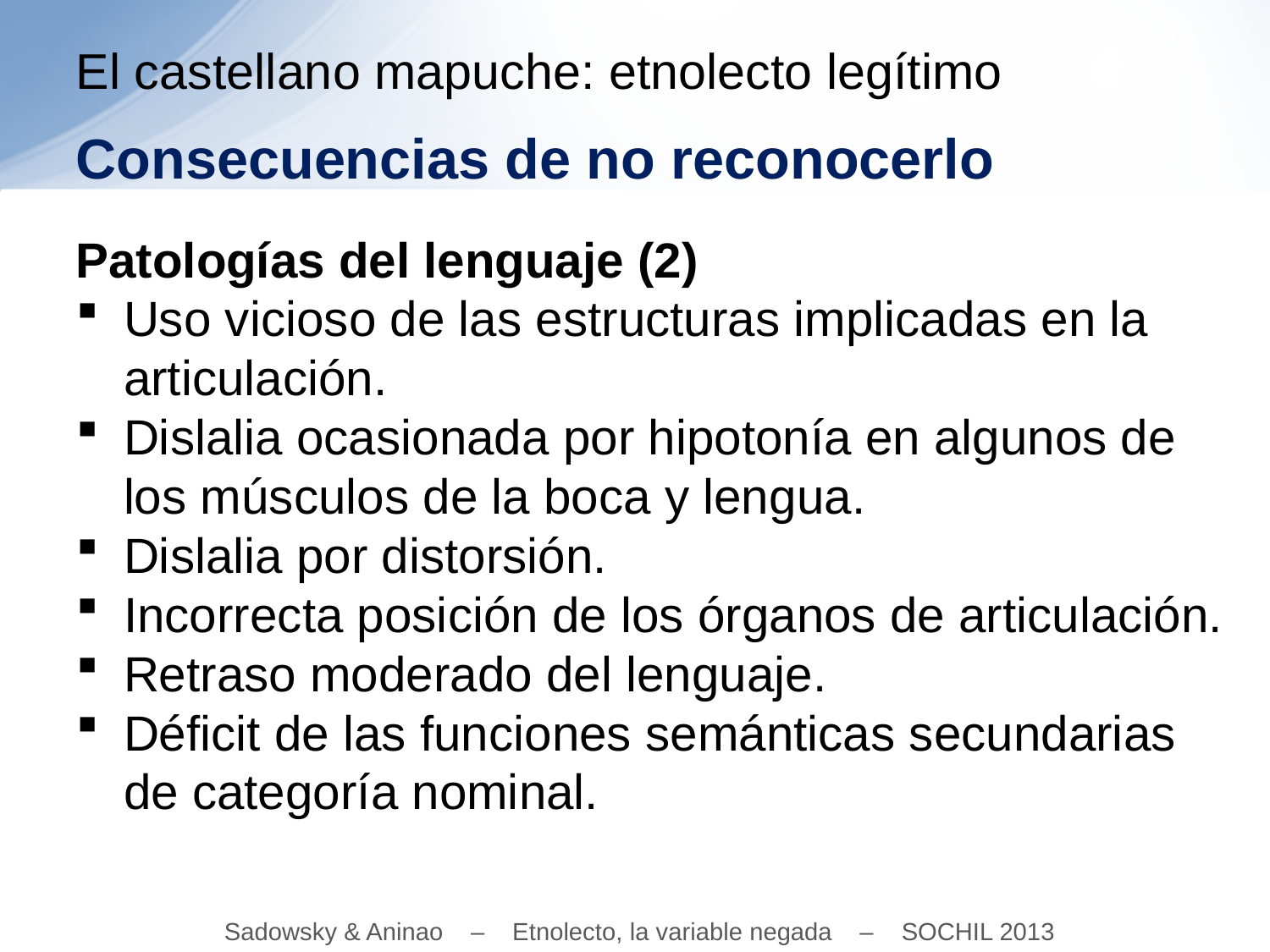

# El castellano mapuche: etnolecto legítimo
Consecuencias de no reconocerlo
Patologías del lenguaje (2)
Uso vicioso de las estructuras implicadas en la articulación.
Dislalia ocasionada por hipotonía en algunos de los músculos de la boca y lengua.
Dislalia por distorsión.
Incorrecta posición de los órganos de articulación.
Retraso moderado del lenguaje.
Déficit de las funciones semánticas secundarias de categoría nominal.

Sadowsky & Aninao    –    Etnolecto, la variable negada    –    SOCHIL 2013